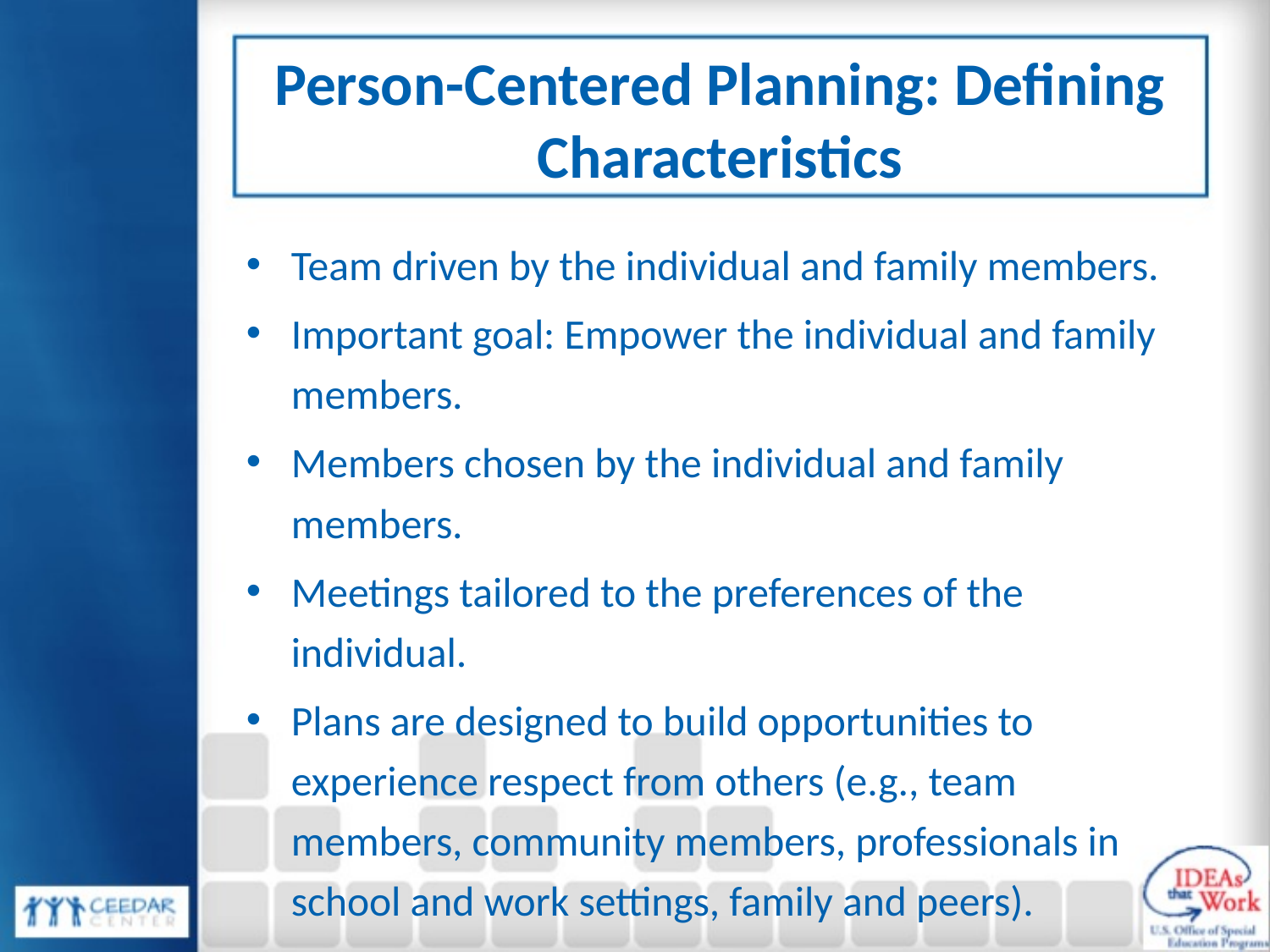

# Person-Centered Planning: Defining Characteristics
Team driven by the individual and family members.
Important goal: Empower the individual and family members.
Members chosen by the individual and family members.
Meetings tailored to the preferences of the individual.
Plans are designed to build opportunities to experience respect from others (e.g., team members, community members, professionals in school and work settings, family and peers).